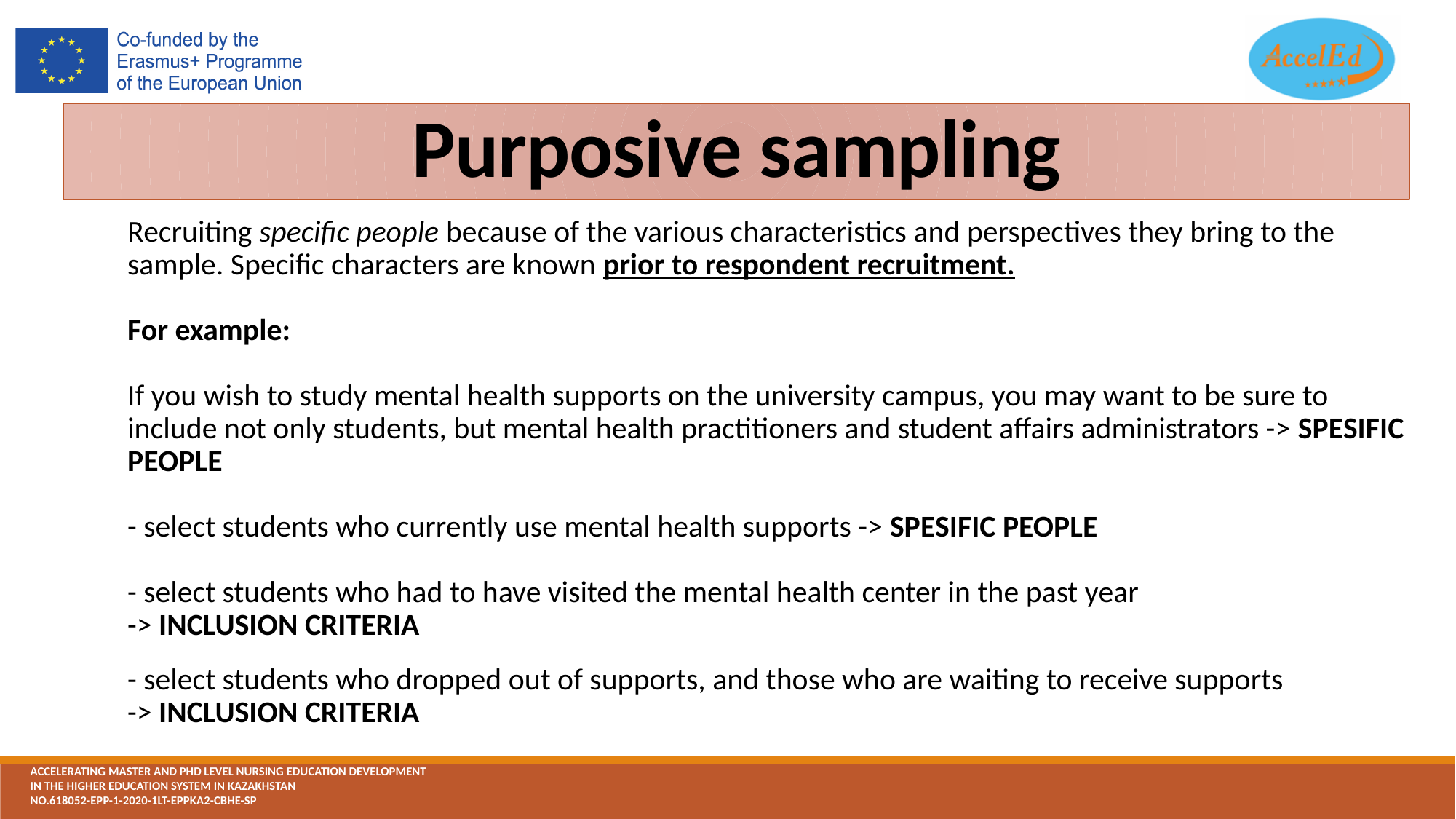

Purposive sampling
Recruiting specific people because of the various characteristics and perspectives they bring to the sample. Specific characters are known prior to respondent recruitment.
For example:
If you wish to study mental health supports on the university campus, you may want to be sure to include not only students, but mental health practitioners and student affairs administrators -> SPESIFIC PEOPLE
- select students who currently use mental health supports -> SPESIFIC PEOPLE
- select students who had to have visited the mental health center in the past year
-> INCLUSION CRITERIA
- select students who dropped out of supports, and those who are waiting to receive supports
-> INCLUSION CRITERIA